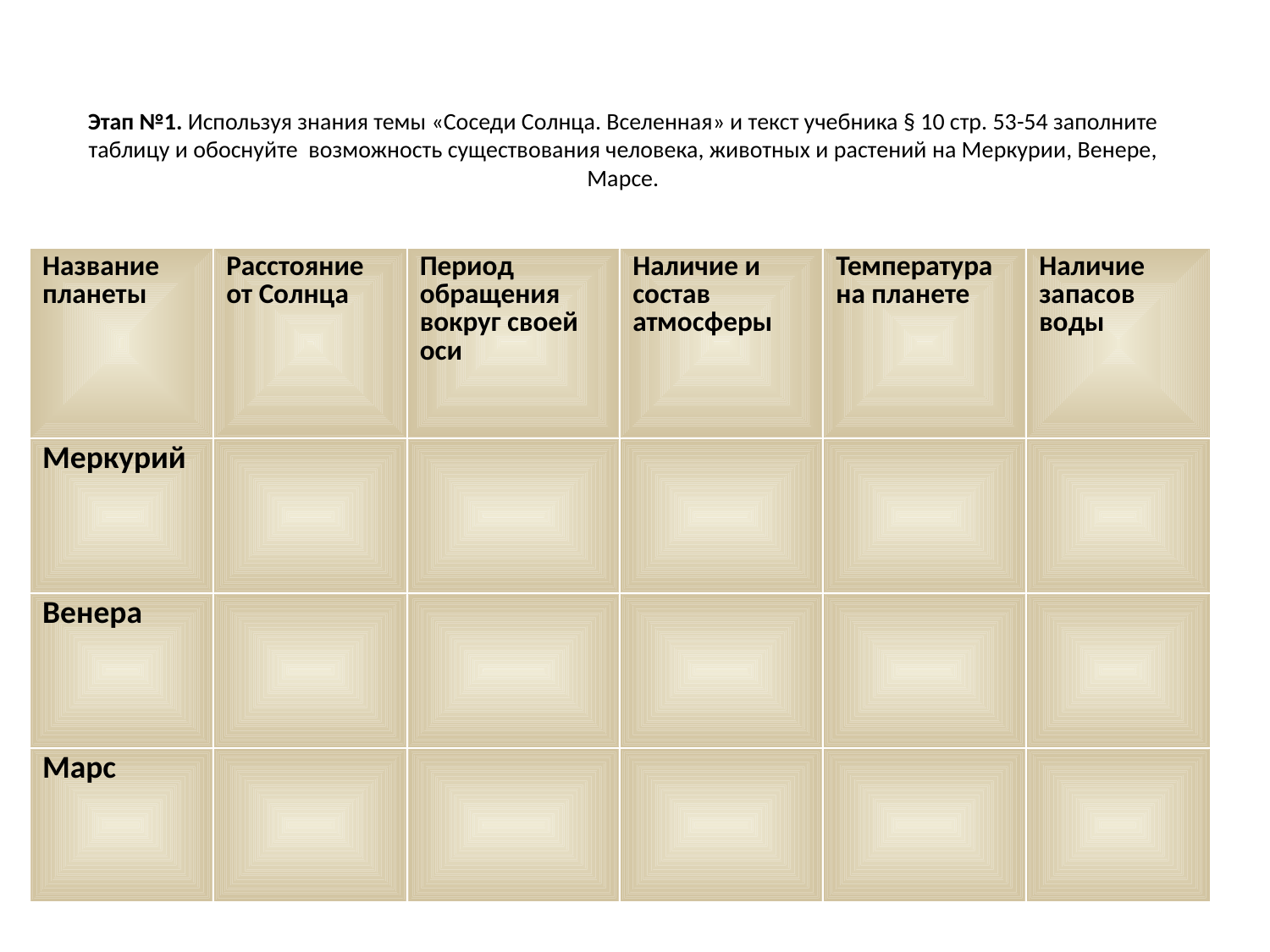

# Этап №1. Используя знания темы «Соседи Солнца. Вселенная» и текст учебника § 10 стр. 53-54 заполните таблицу и обоснуйте  возможность существования человека, животных и растений на Меркурии, Венере, Марсе.
| Название планеты | Расстояние от Солнца | Период обращения вокруг своей оси | Наличие и состав атмосферы | Температура на планете | Наличие запасов воды |
| --- | --- | --- | --- | --- | --- |
| Меркурий |  |  |  |  |  |
| Венера |  |  |  |  |  |
| Марс |  |  |  |  |  |